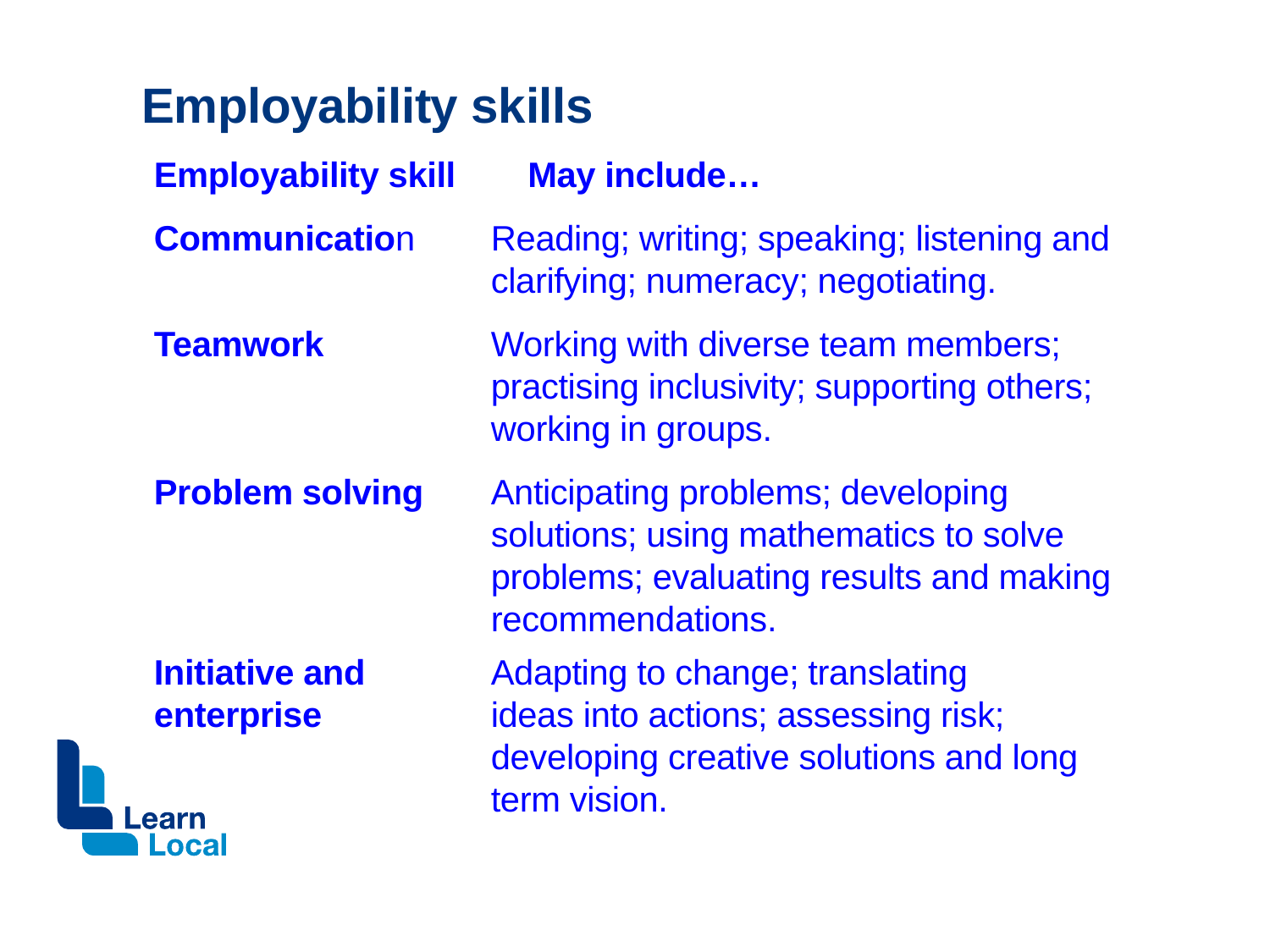

# Employability skills
Employability skill 	May include…
Communication	Reading; writing; speaking; listening and clarifying; numeracy; negotiating.
Teamwork	Working with diverse team members; practising inclusivity; supporting others; working in groups.
Problem solving	Anticipating problems; developing solutions; using mathematics to solve problems; evaluating results and making recommendations.
Initiative and 	Adapting to change; translating
enterprise	ideas into actions; assessing risk; developing creative solutions and long term vision.